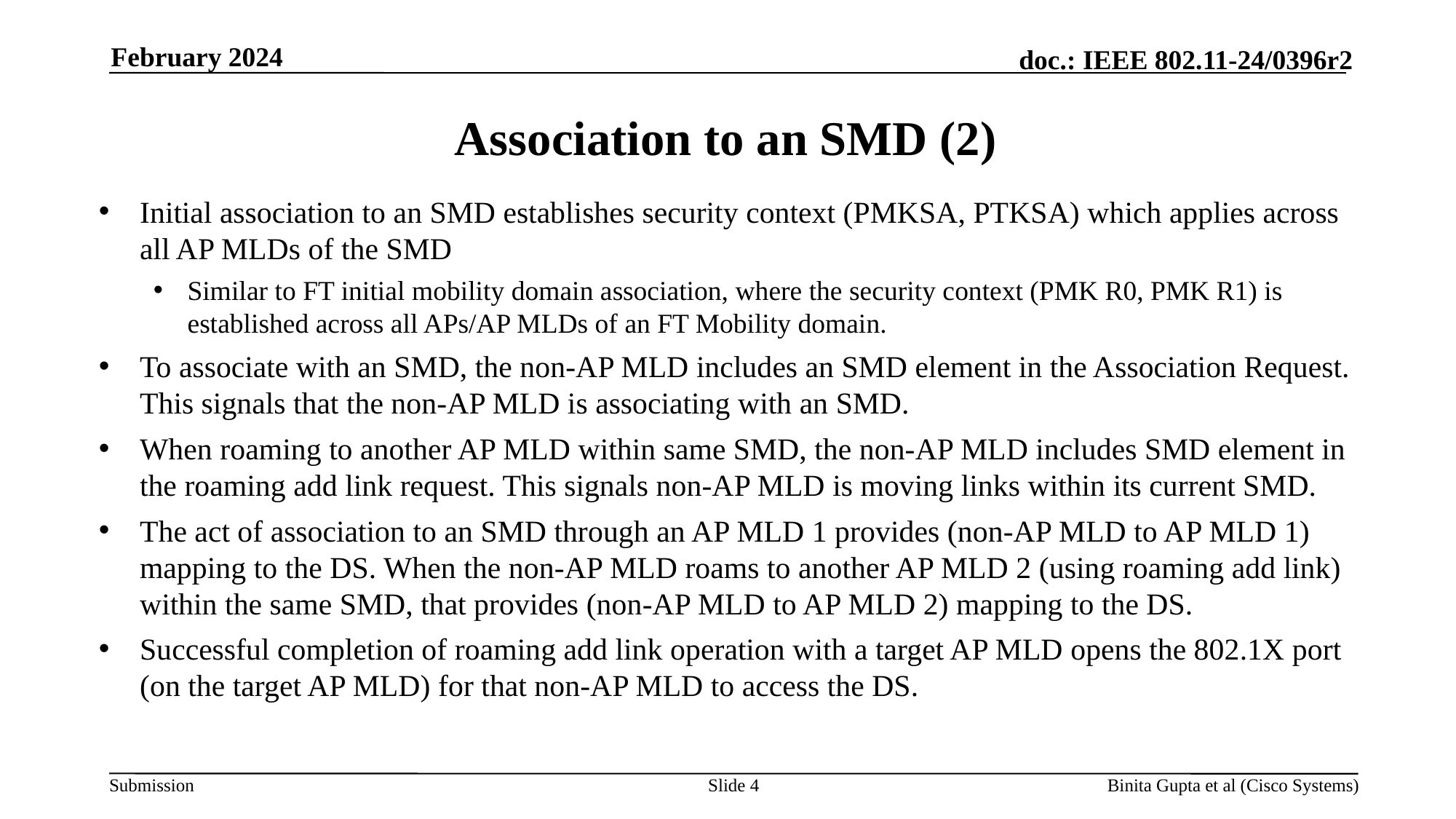

February 2024
# Association to an SMD (2)
Initial association to an SMD establishes security context (PMKSA, PTKSA) which applies across all AP MLDs of the SMD
Similar to FT initial mobility domain association, where the security context (PMK R0, PMK R1) is established across all APs/AP MLDs of an FT Mobility domain.
To associate with an SMD, the non-AP MLD includes an SMD element in the Association Request. This signals that the non-AP MLD is associating with an SMD.
When roaming to another AP MLD within same SMD, the non-AP MLD includes SMD element in the roaming add link request. This signals non-AP MLD is moving links within its current SMD.
The act of association to an SMD through an AP MLD 1 provides (non-AP MLD to AP MLD 1) mapping to the DS. When the non-AP MLD roams to another AP MLD 2 (using roaming add link) within the same SMD, that provides (non-AP MLD to AP MLD 2) mapping to the DS.
Successful completion of roaming add link operation with a target AP MLD opens the 802.1X port (on the target AP MLD) for that non-AP MLD to access the DS.
Slide 4
Binita Gupta et al (Cisco Systems)